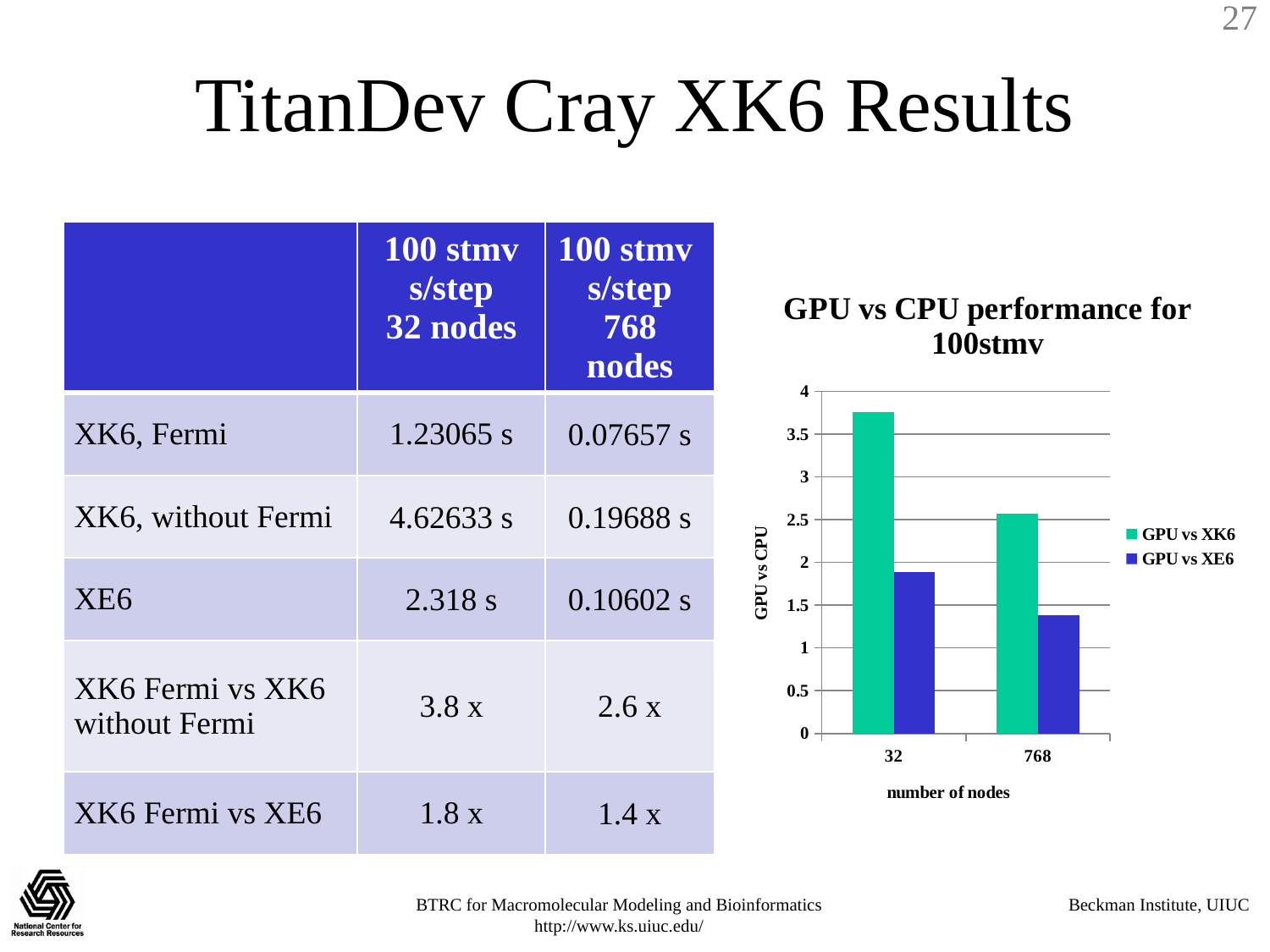

# TitanDev Cray XK6 Results
|  | 100 stmv s/step 32 nodes | 100 stmv s/step 768 nodes |
| --- | --- | --- |
| XK6, Fermi | 1.23065 s | 0.07657 s |
| XK6, without Fermi | 4.62633 s | 0.19688 s |
| XE6 | 2.318 s | 0.10602 s |
| XK6 Fermi vs XK6 without Fermi | 3.8 x | 2.6 x |
| XK6 Fermi vs XE6 | 1.8 x | 1.4 x |

### Chart: GPU vs CPU performance for 100stmv

| Category | GPU vs XK6 | GPU vs XE6 |
|---|---|---|
| 32.0 | 3.759257303051233 | 1.883557469629871 |
| 768.0 | 2.571263273507053 | 1.384571584541025 |